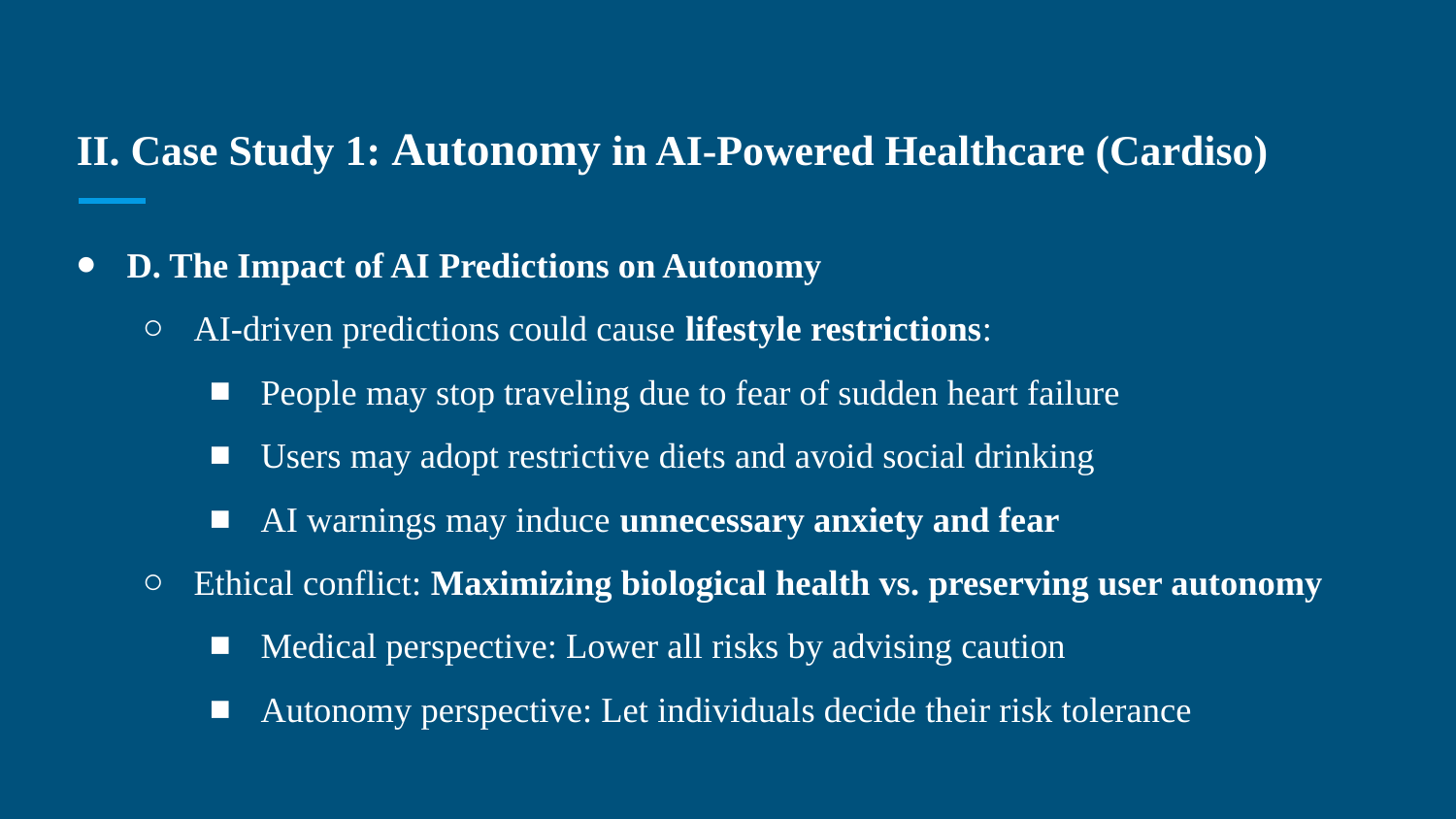

# II. Case Study 1: Autonomy in AI-Powered Healthcare (Cardiso)

D. The Impact of AI Predictions on Autonomy
AI-driven predictions could cause lifestyle restrictions:
People may stop traveling due to fear of sudden heart failure
Users may adopt restrictive diets and avoid social drinking
AI warnings may induce unnecessary anxiety and fear
Ethical conflict: Maximizing biological health vs. preserving user autonomy
Medical perspective: Lower all risks by advising caution
Autonomy perspective: Let individuals decide their risk tolerance